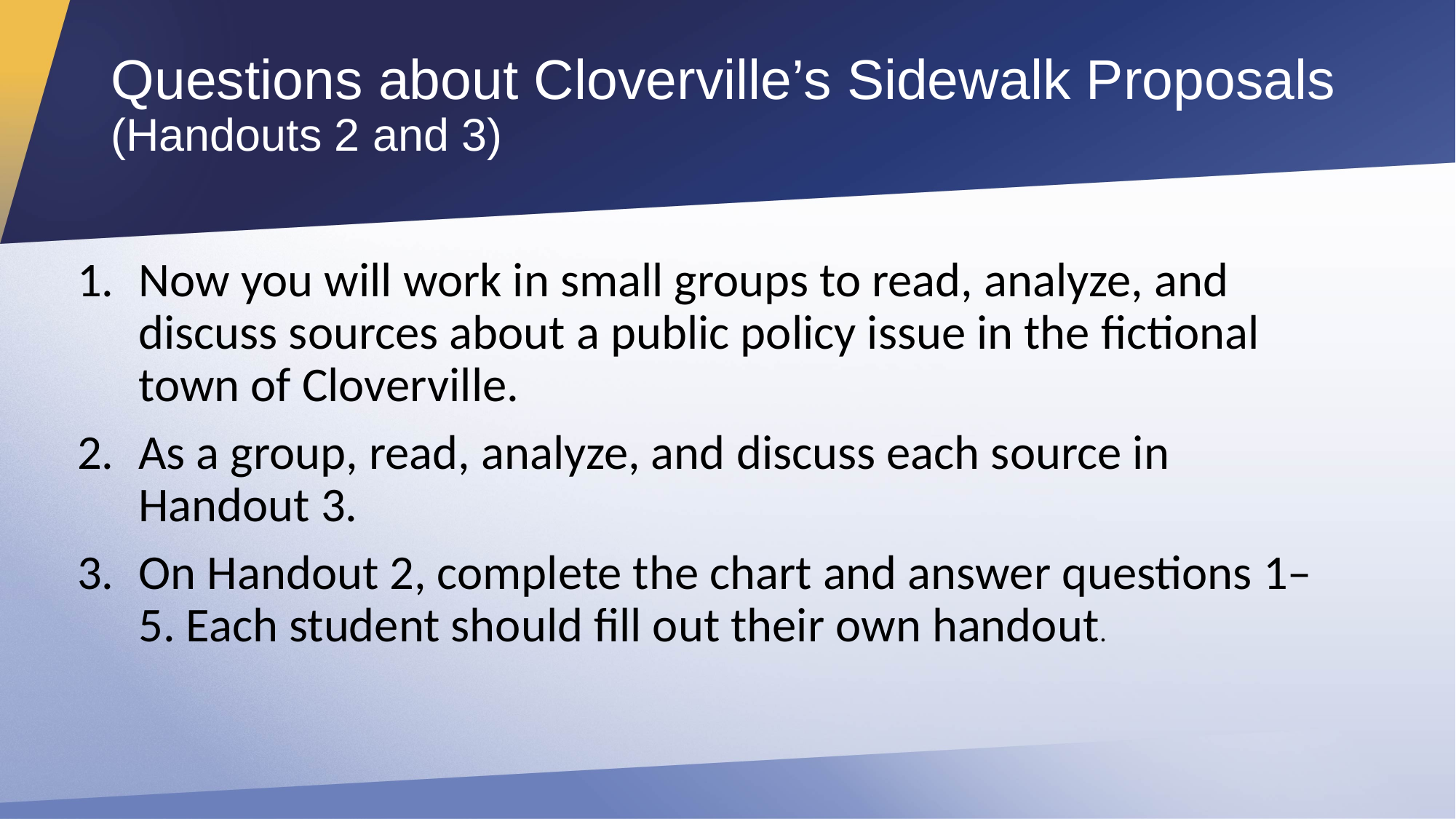

# Questions about Cloverville’s Sidewalk Proposals (Handouts 2 and 3)
Now you will work in small groups to read, analyze, and discuss sources about a public policy issue in the fictional town of Cloverville.
As a group, read, analyze, and discuss each source in Handout 3.
On Handout 2, complete the chart and answer questions 1–5. Each student should fill out their own handout.